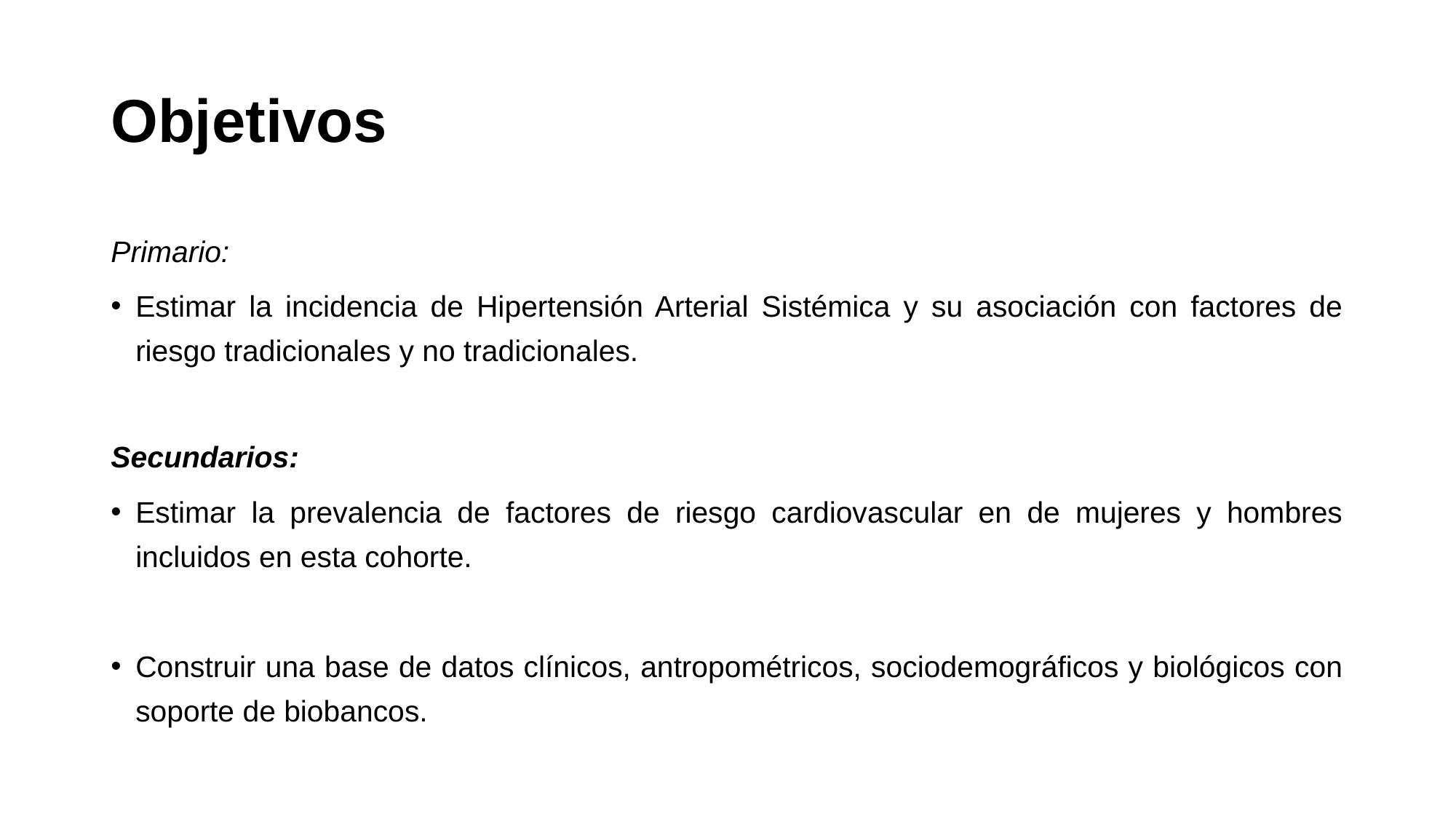

# Objetivos
Primario:
Estimar la incidencia de Hipertensión Arterial Sistémica y su asociación con factores de riesgo tradicionales y no tradicionales.

Secundarios:
Estimar la prevalencia de factores de riesgo cardiovascular en de mujeres y hombres incluidos en esta cohorte.

Construir una base de datos clínicos, antropométricos, sociodemográficos y biológicos con soporte de biobancos.